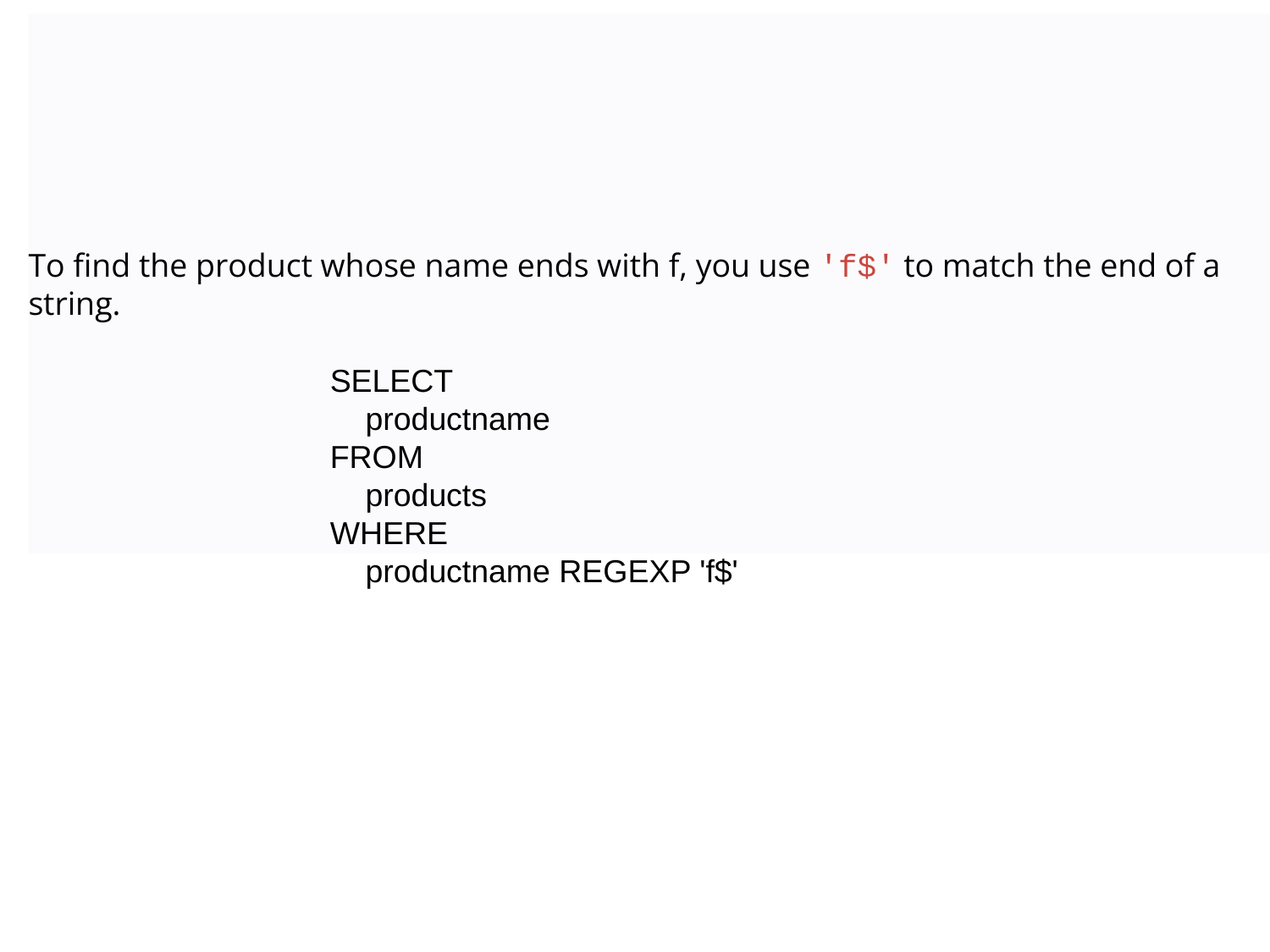

#
To find the product whose name ends with f, you use 'f$' to match the end of a string.
SELECT
    productname
FROM
    products
WHERE
    productname REGEXP 'f$'